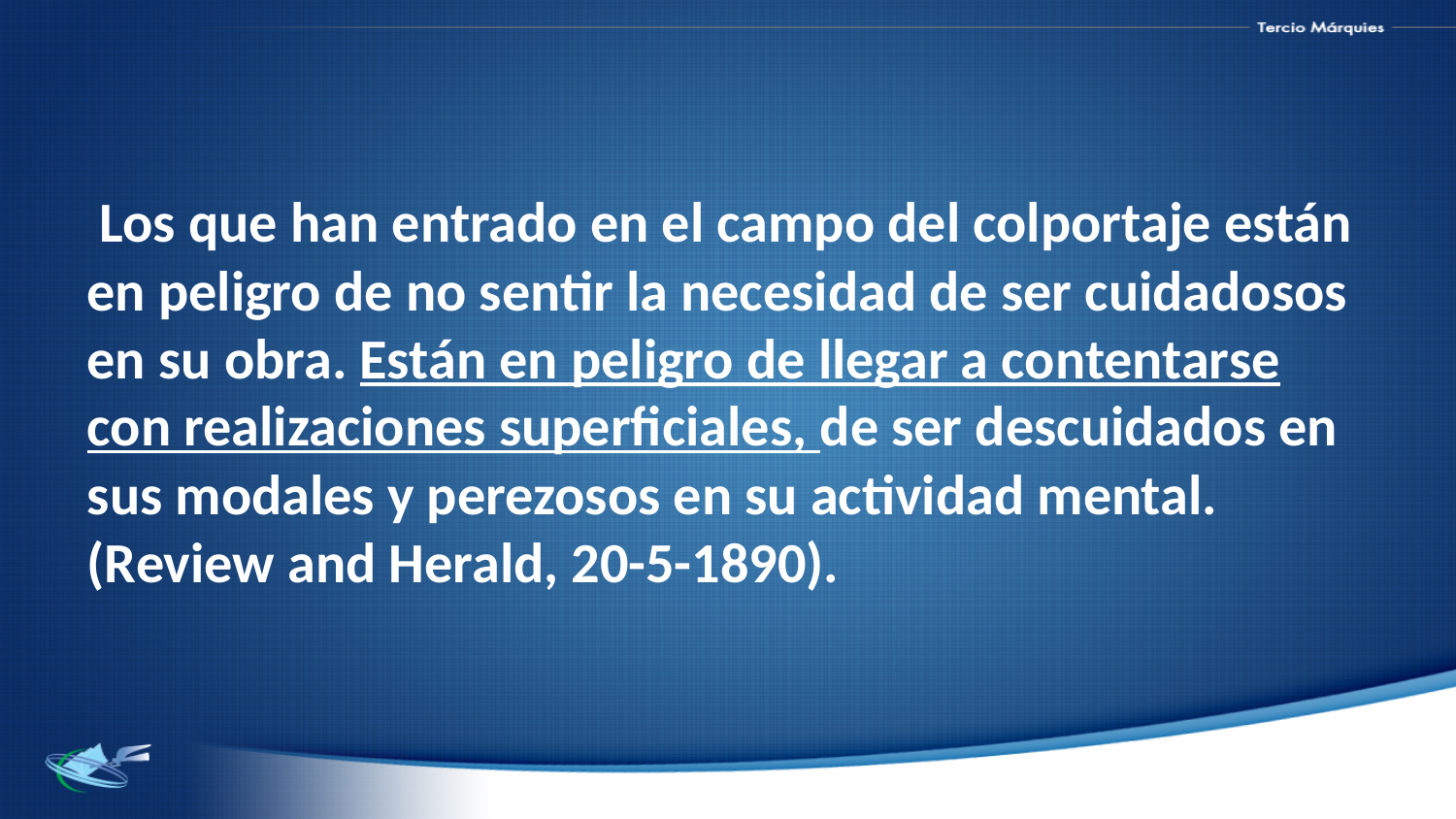

Los que han entrado en el campo del colportaje están en peligro de no sentir la necesidad de ser cuidadosos en su obra. Están en peligro de llegar a contentarse con realizaciones superficiales, de ser descuidados en sus modales y perezosos en su actividad mental. (Review and Herald, 20-5-1890).